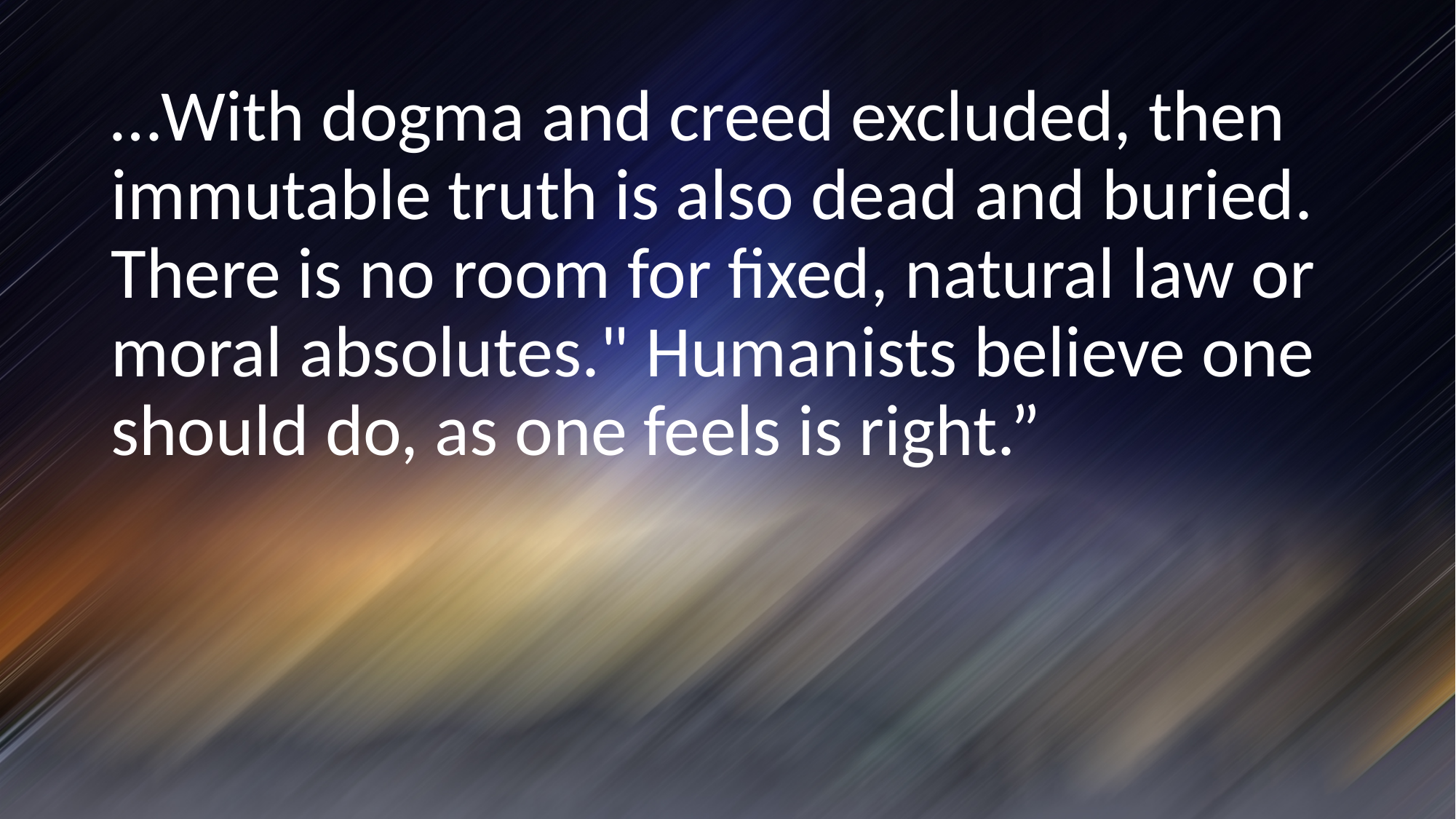

…With dogma and creed excluded, then immutable truth is also dead and buried. There is no room for fixed, natural law or moral absolutes." Humanists believe one should do, as one feels is right.”